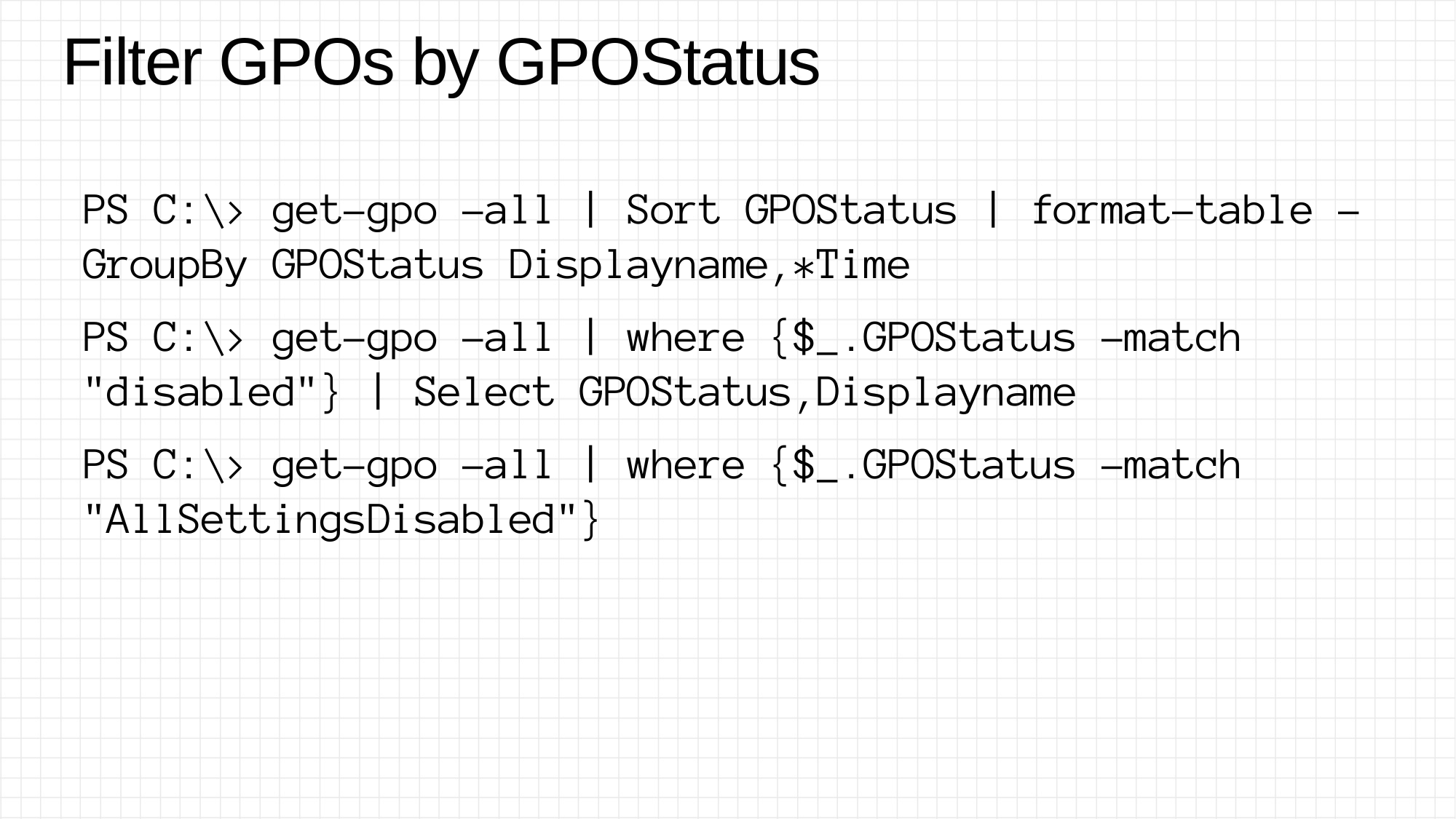

# Filter GPOs by GPOStatus
PS C:\> get-gpo -all | Sort GPOStatus | format-table -GroupBy GPOStatus Displayname,*Time
PS C:\> get-gpo -all | where {$_.GPOStatus -match "disabled"} | Select GPOStatus,Displayname
PS C:\> get-gpo -all | where {$_.GPOStatus -match "AllSettingsDisabled"}